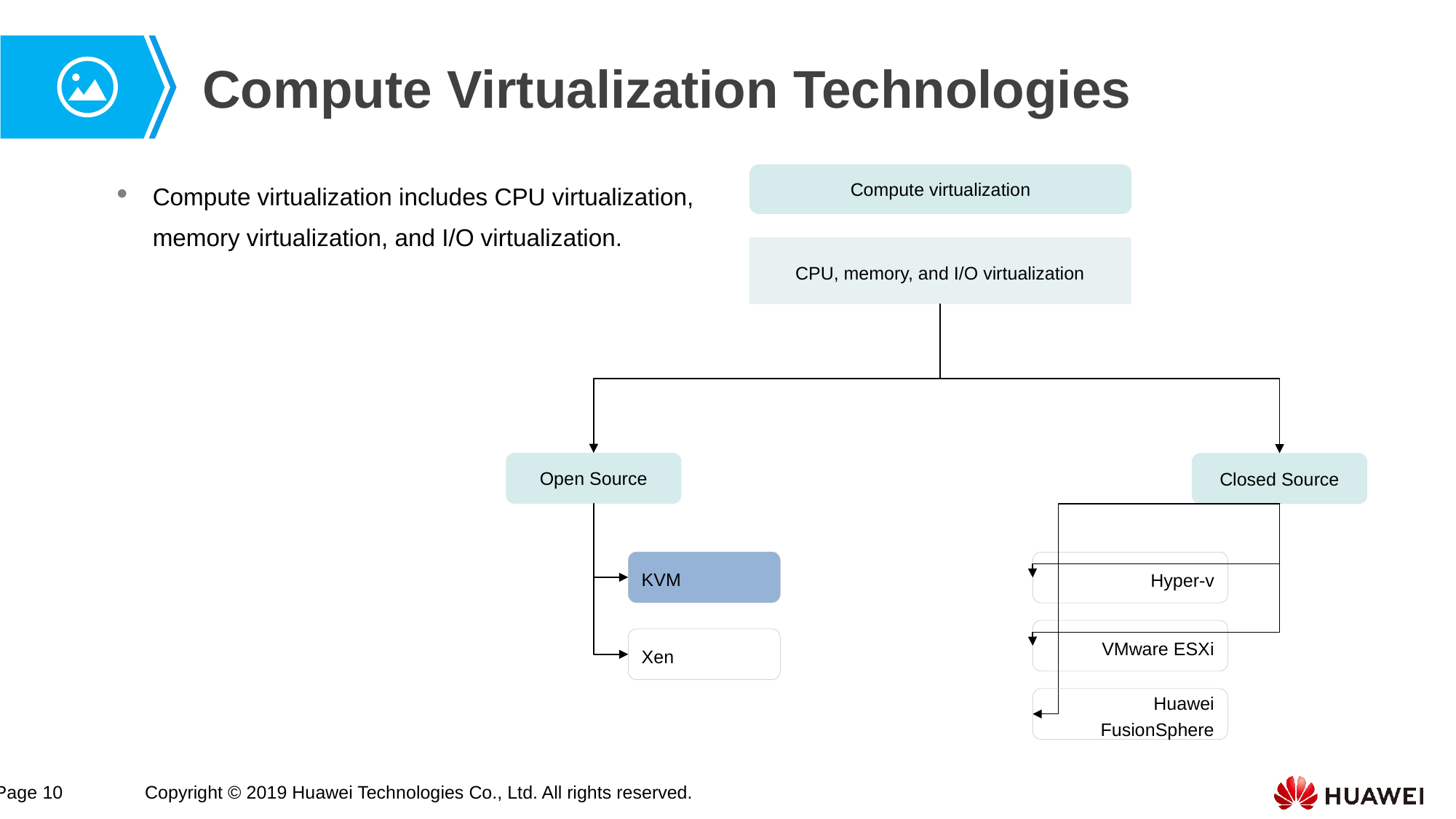

# Compute Virtualization Technologies
Compute virtualization includes CPU virtualization, memory virtualization, and I/O virtualization.
Compute virtualization
CPU, memory, and I/O virtualization
Open Source
Closed Source
KVM
Hyper-v
VMware ESXi
Xen
Huawei FusionSphere